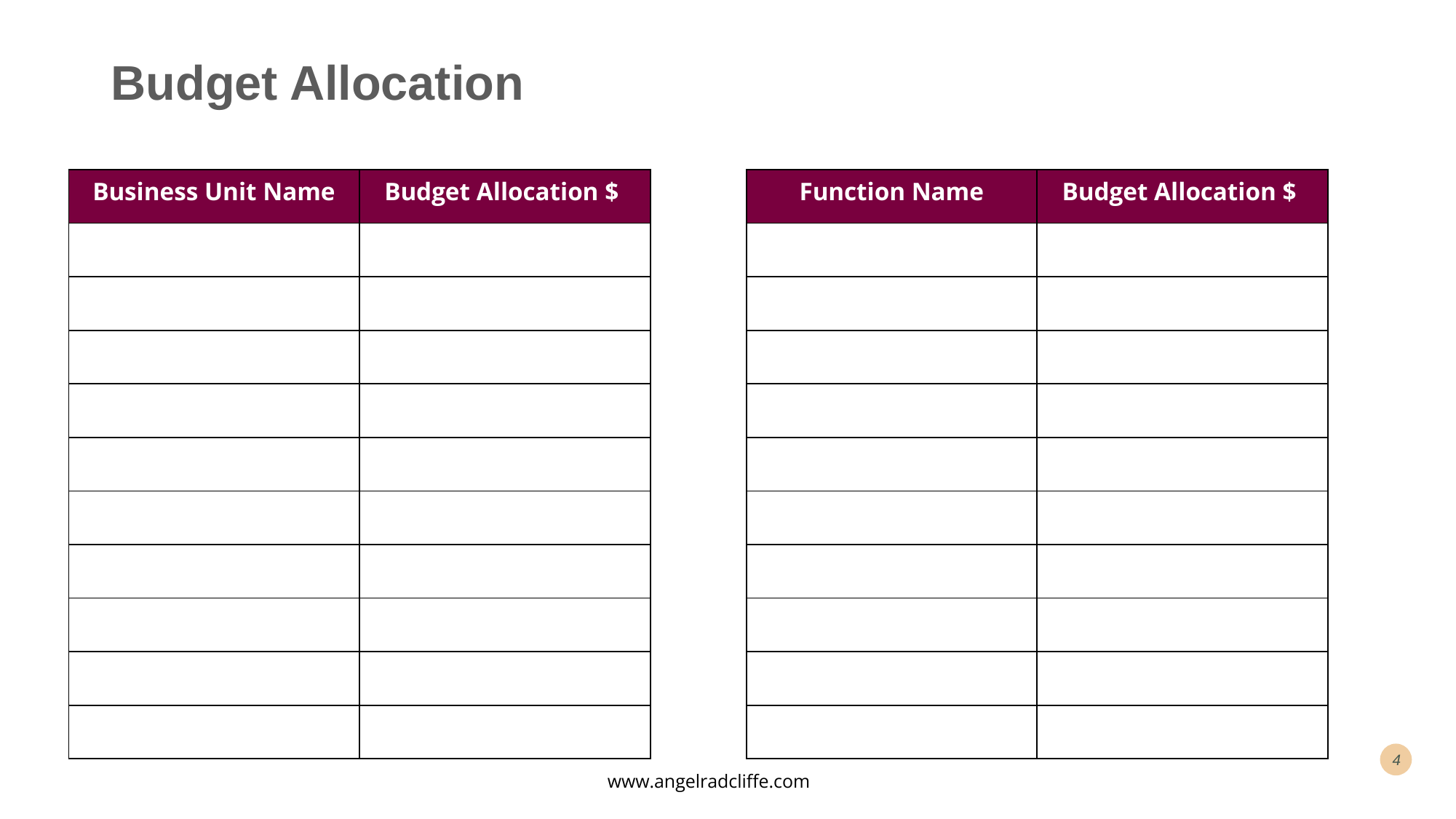

# Budget Allocation
| Business Unit Name | Budget Allocation $ |
| --- | --- |
|  |  |
|  |  |
|  |  |
|  |  |
|  |  |
|  |  |
|  |  |
|  |  |
|  |  |
|  |  |
| Function Name | Budget Allocation $ |
| --- | --- |
|  |  |
|  |  |
|  |  |
|  |  |
|  |  |
|  |  |
|  |  |
|  |  |
|  |  |
|  |  |
4
www.angelradcliffe.com